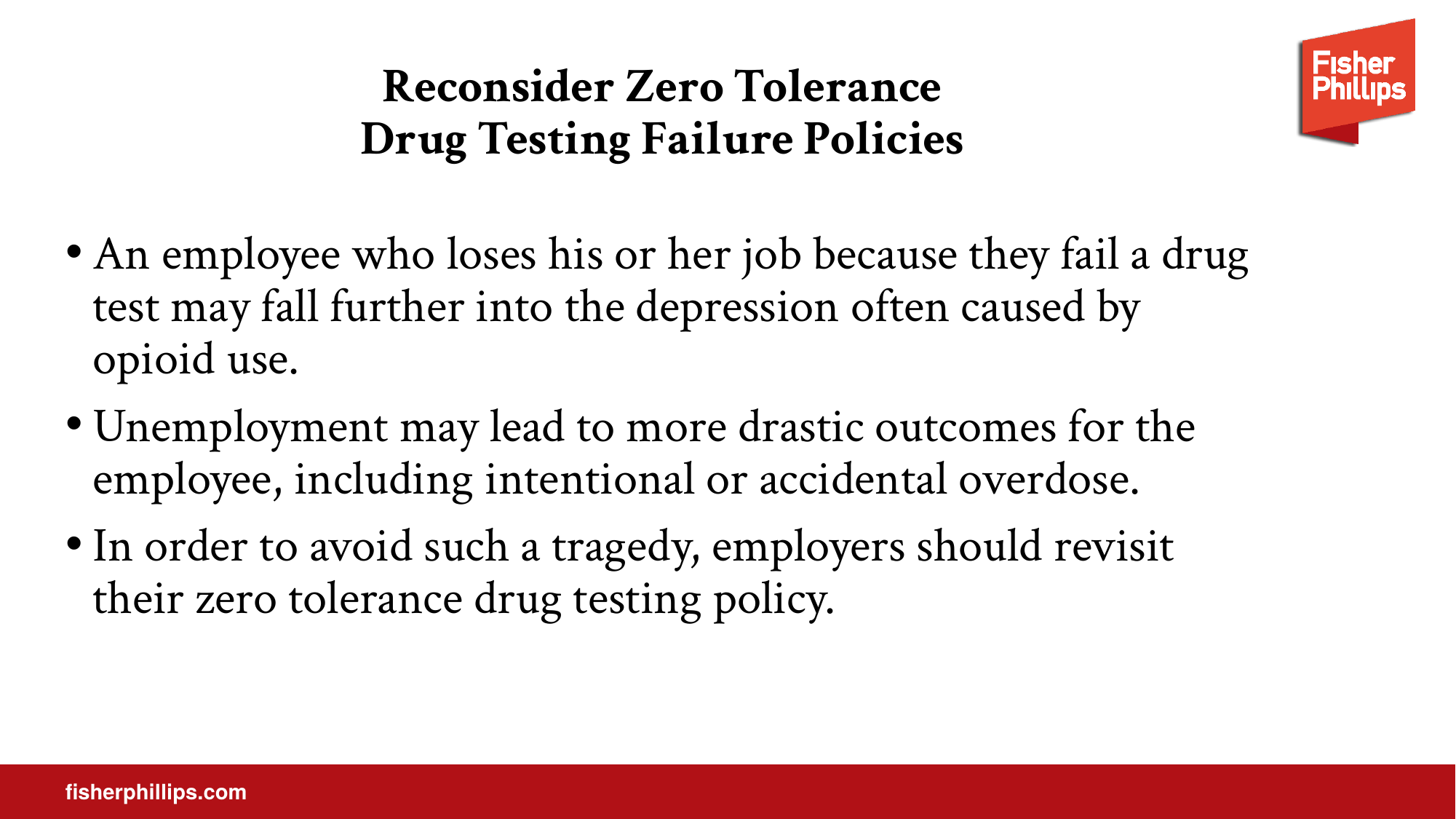

# Reconsider Zero Tolerance Drug Testing Failure Policies
An employee who loses his or her job because they fail a drug test may fall further into the depression often caused by opioid use.
Unemployment may lead to more drastic outcomes for the employee, including intentional or accidental overdose.
In order to avoid such a tragedy, employers should revisit their zero tolerance drug testing policy.